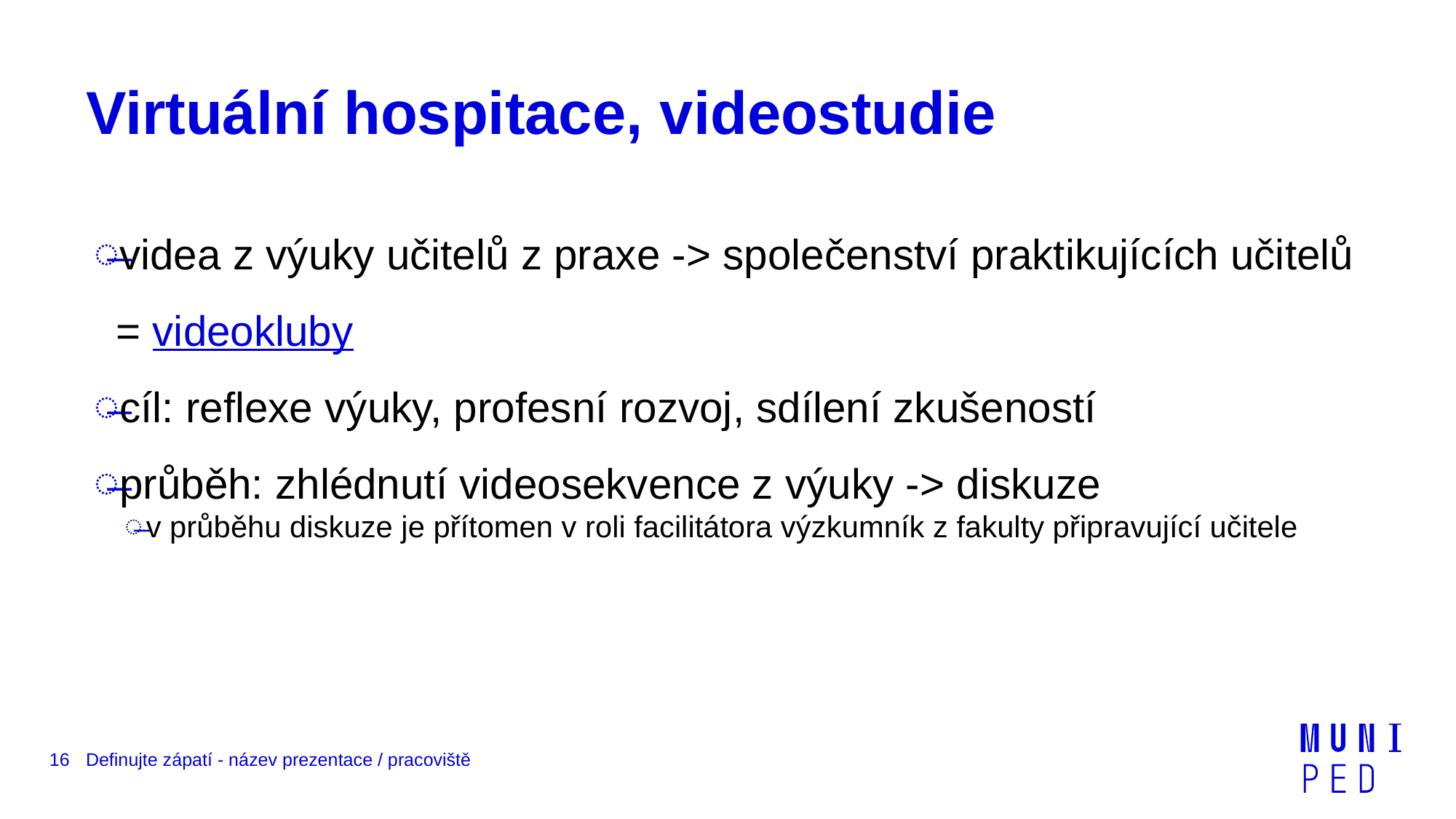

# Virtuální hospitace, videostudie
videa z výuky učitelů z praxe -> společenství praktikujících učitelů = videokluby
cíl: reflexe výuky, profesní rozvoj, sdílení zkušeností
průběh: zhlédnutí videosekvence z výuky -> diskuze
v průběhu diskuze je přítomen v roli facilitátora výzkumník z fakulty připravující učitele
16
Definujte zápatí - název prezentace / pracoviště